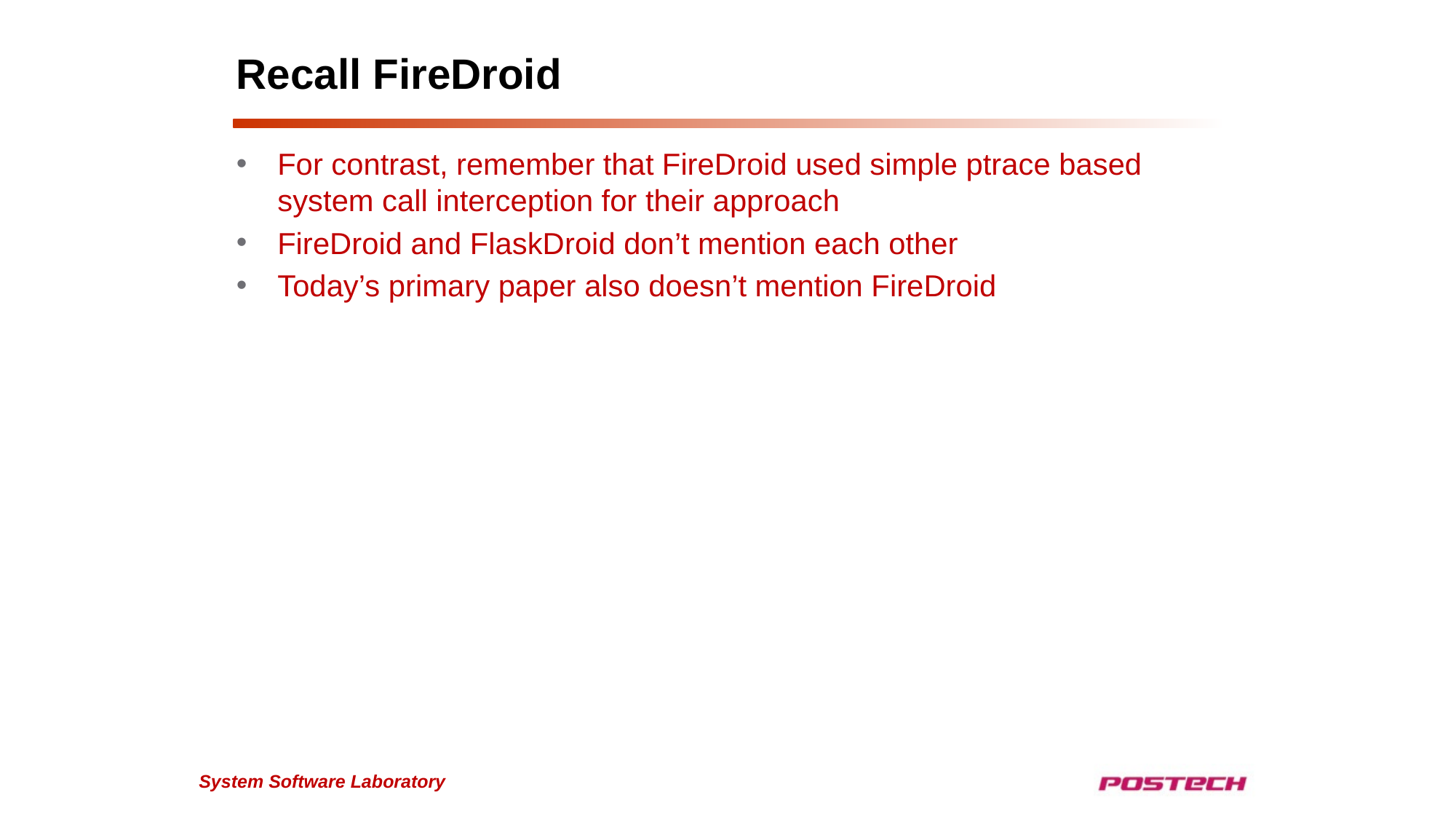

# Recall FireDroid
For contrast, remember that FireDroid used simple ptrace based
system call interception for their approach
FireDroid and FlaskDroid don’t mention each other
Today’s primary paper also doesn’t mention FireDroid
17
System Software Laboratory